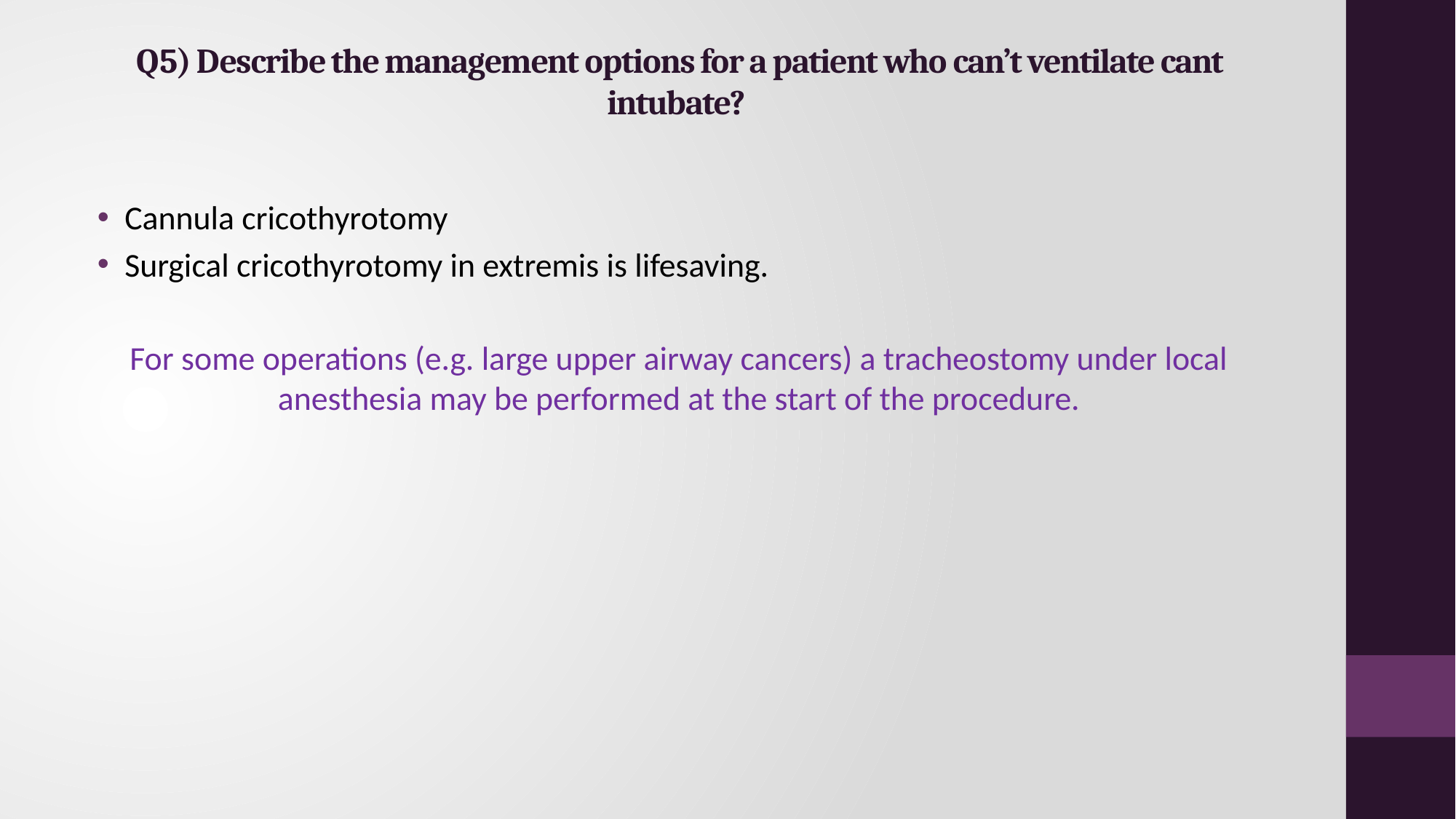

# Q5) Describe the management options for a patient who can’t ventilate cant intubate?
Cannula cricothyrotomy
Surgical cricothyrotomy in extremis is lifesaving.

For some operations (e.g. large upper airway cancers) a tracheostomy under local anesthesia may be performed at the start of the procedure.